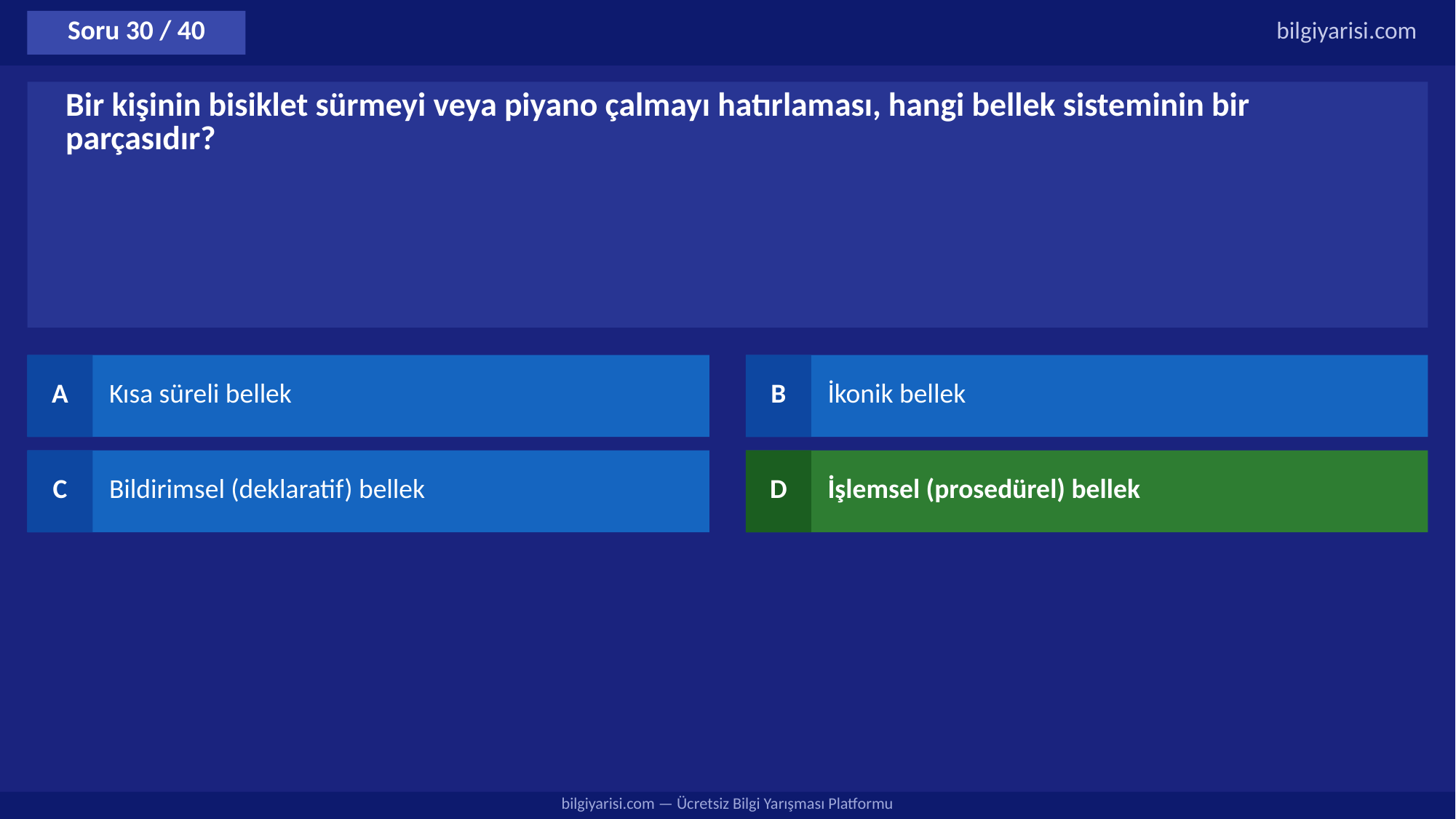

Soru 30 / 40
bilgiyarisi.com

Bir kişinin bisiklet sürmeyi veya piyano çalmayı hatırlaması, hangi bellek sisteminin bir parçasıdır?

A
Kısa süreli bellek

B
İkonik bellek

C
Bildirimsel (deklaratif) bellek

D
İşlemsel (prosedürel) bellek
bilgiyarisi.com — Ücretsiz Bilgi Yarışması Platformu